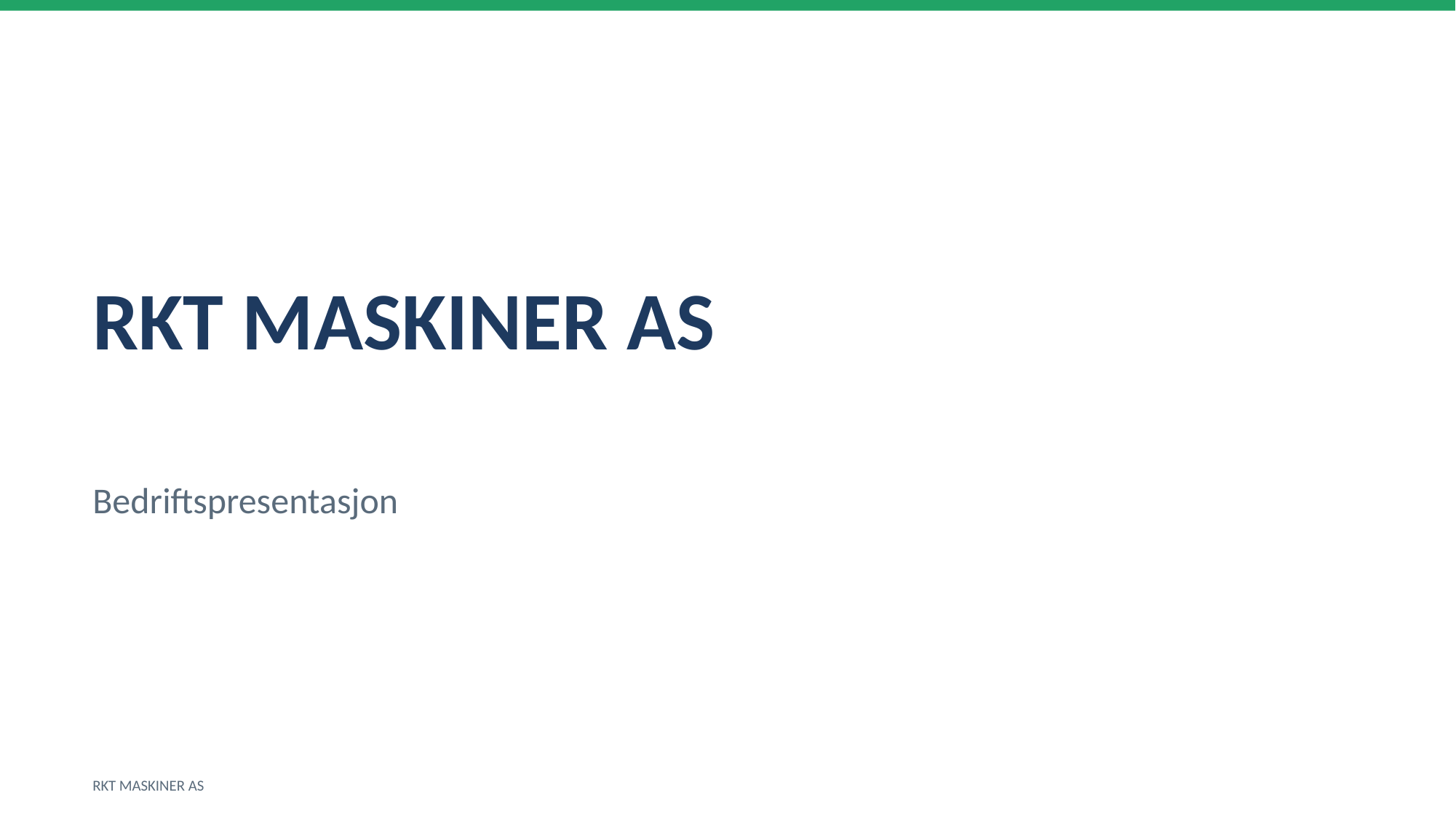

RKT MASKINER AS
Bedriftspresentasjon
RKT MASKINER AS